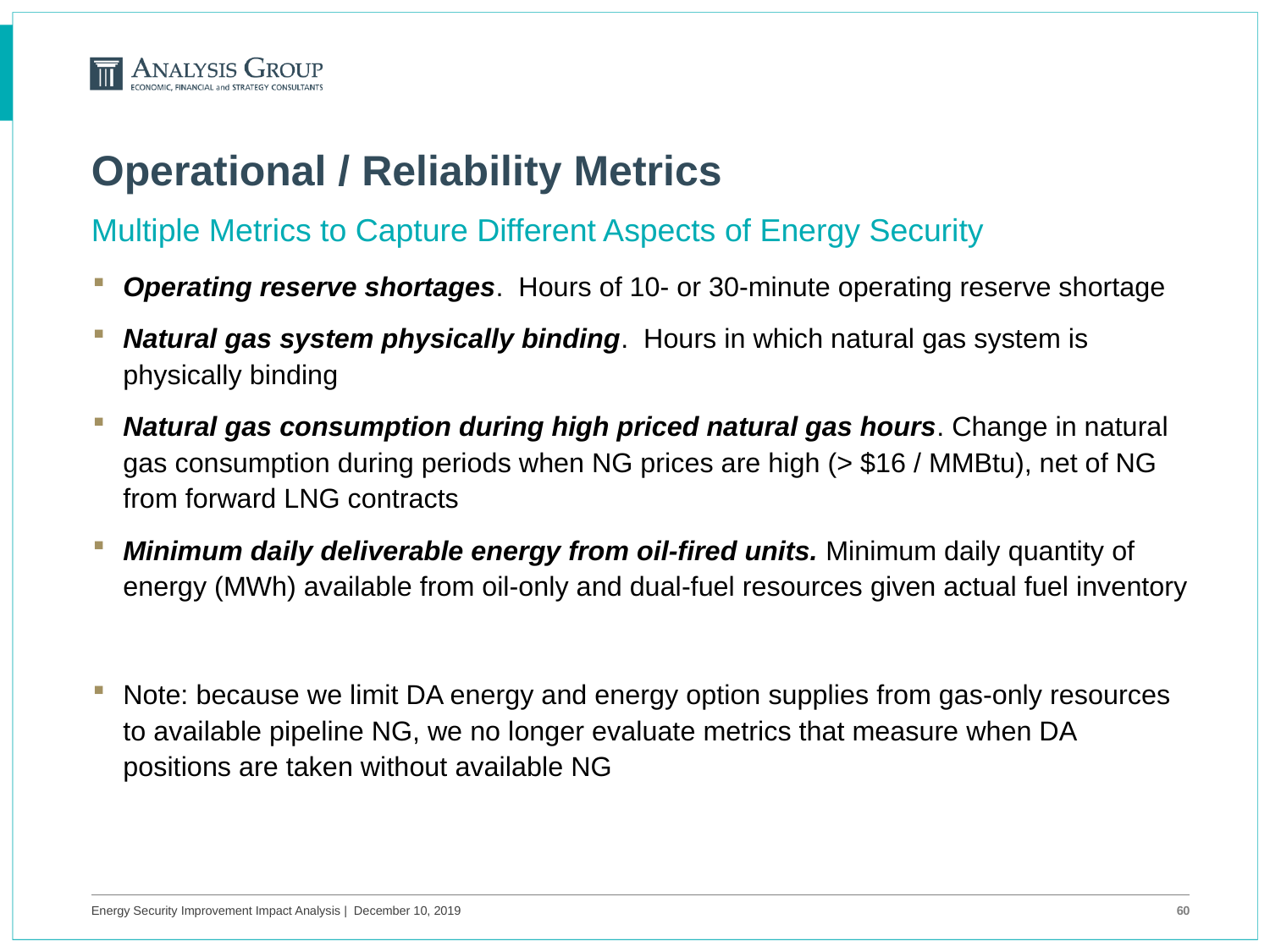

# Operational / Reliability Metrics
Multiple Metrics to Capture Different Aspects of Energy Security
Operating reserve shortages.  Hours of 10- or 30-minute operating reserve shortage
Natural gas system physically binding.  Hours in which natural gas system is physically binding
Natural gas consumption during high priced natural gas hours. Change in natural gas consumption during periods when NG prices are high (> $16 / MMBtu), net of NG from forward LNG contracts
Minimum daily deliverable energy from oil-fired units. Minimum daily quantity of energy (MWh) available from oil-only and dual-fuel resources given actual fuel inventory

Note: because we limit DA energy and energy option supplies from gas-only resources to available pipeline NG, we no longer evaluate metrics that measure when DA positions are taken without available NG
Energy Security Improvement Impact Analysis |  December 10, 2019